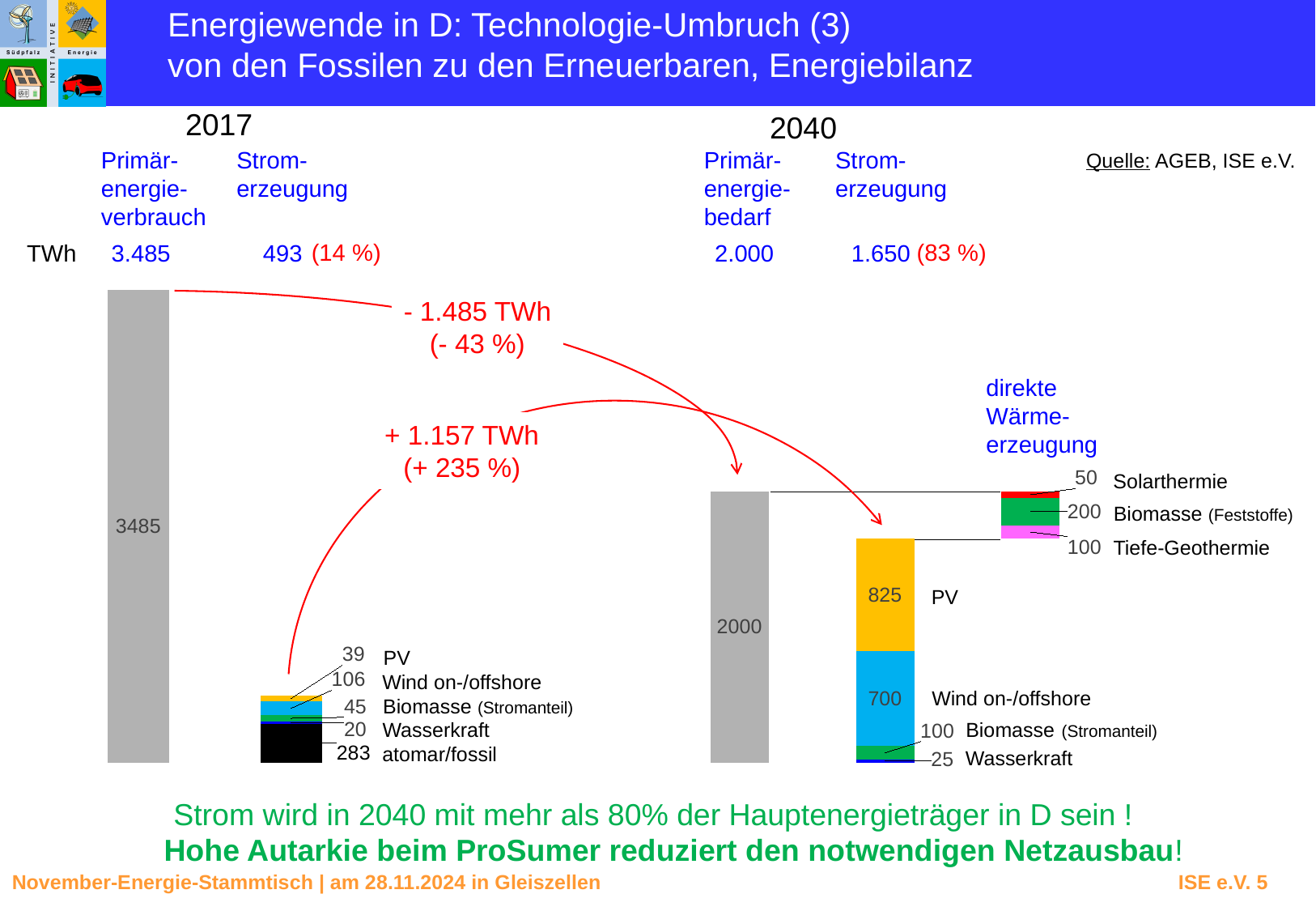

Energiewende in D: Technologie-Umbruch (3)
von den Fossilen zu den Erneuerbaren, Energiebilanz
2017
2040
Primär-
energie-
bedarf
Strom-
erzeugung
2.000
1.650
direkte
Wärme-
erzeugung

### Chart

| Category |  |  |  |  |  |  |  |
|---|---|---|---|---|---|---|---|
Solarthermie
Biomasse (Feststoffe)
Tiefe-Geothermie
PV
Wind on-/offshore
Biomasse (Stromanteil)
Wasserkraft
Primär-
energie-
verbrauch
Strom-
erzeugung
Quelle: AGEB, ISE e.V.

### Chart

| Category |  |  |  |  |  |  |  |
|---|---|---|---|---|---|---|---|
(14 %)
(83 %)
TWh
3.485
493
- 1.485 TWh
(- 43 %)

+ 1.157 TWh
(+ 235 %)
PV
Wind on-/offshore
Biomasse (Stromanteil)
Wasserkraft
atomar/fossil
Strom wird in 2040 mit mehr als 80% der Hauptenergieträger in D sein !
Hohe Autarkie beim ProSumer reduziert den notwendigen Netzausbau!